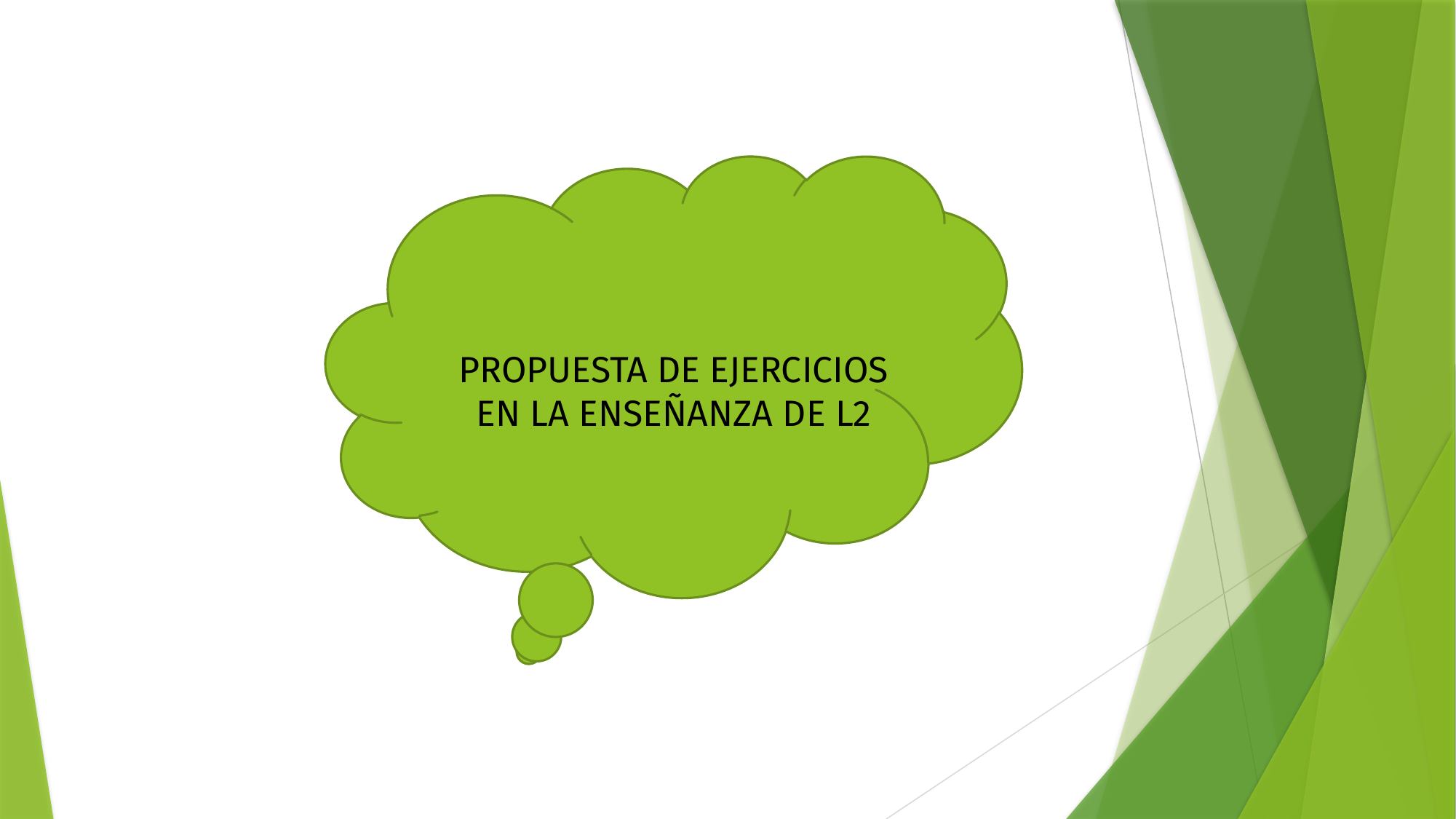

PROPUESTA DE EJERCICIOS
EN LA ENSEÑANZA DE L2